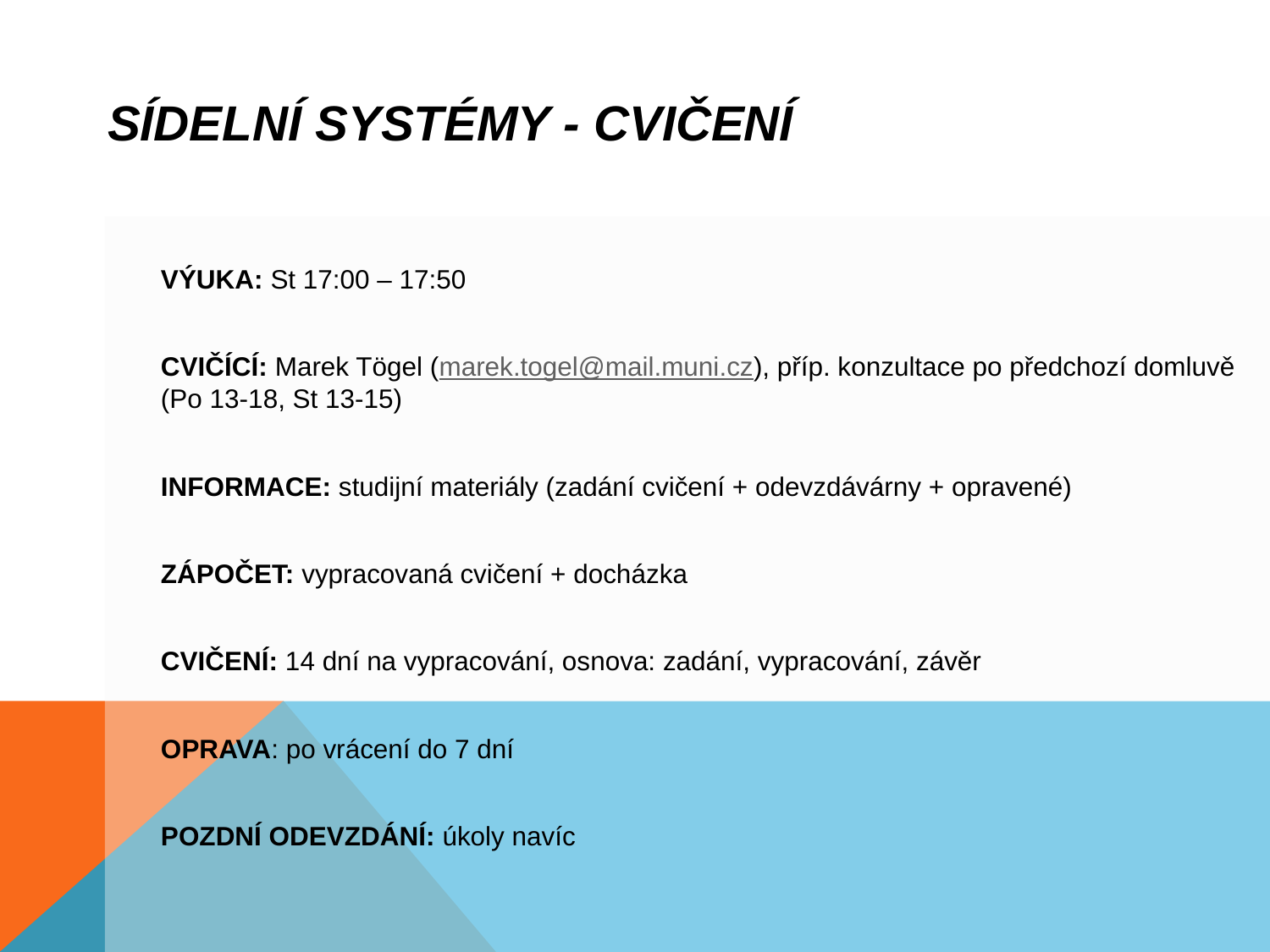

# SÍDELNÍ SYSTÉMY - CVIČENÍ

VÝUKA: St 17:00 – 17:50

CVIČÍCÍ: Marek Tögel (marek.togel@mail.muni.cz), příp. konzultace po předchozí domluvě (Po 13-18, St 13-15)

INFORMACE: studijní materiály (zadání cvičení + odevzdávárny + opravené)

ZÁPOČET: vypracovaná cvičení + docházka

CVIČENÍ: 14 dní na vypracování, osnova: zadání, vypracování, závěr

	OPRAVA: po vrácení do 7 dní

	POZDNÍ ODEVZDÁNÍ: úkoly navíc